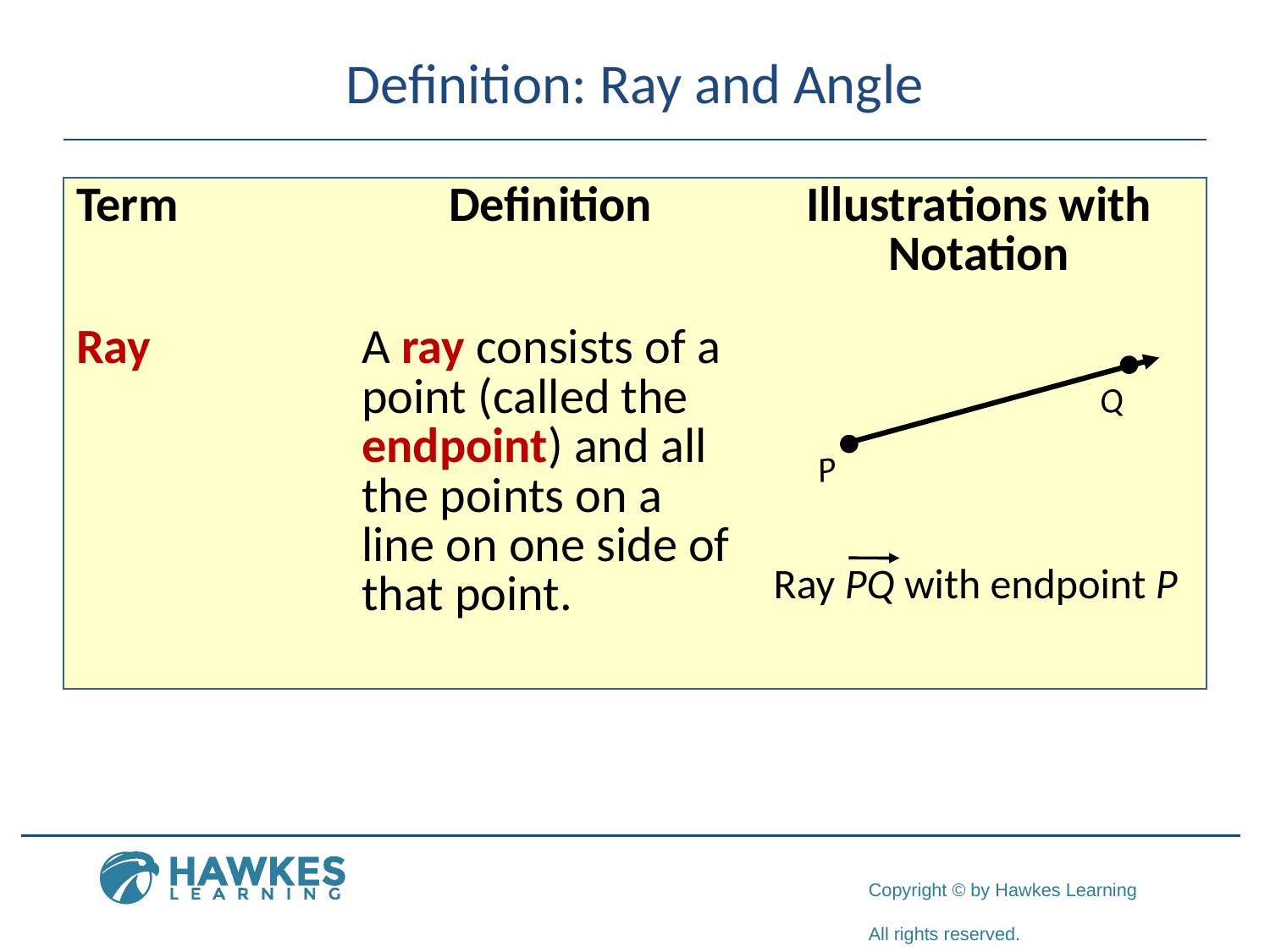

# Definition: Ray and Angle
| Term | Definition | Illustrations with Notation |
| --- | --- | --- |
| Ray | A ray consists of a point (called the endpoint) and all the points on a line on one side of that point. |  |

Q
P
Ray PQ with endpoint P